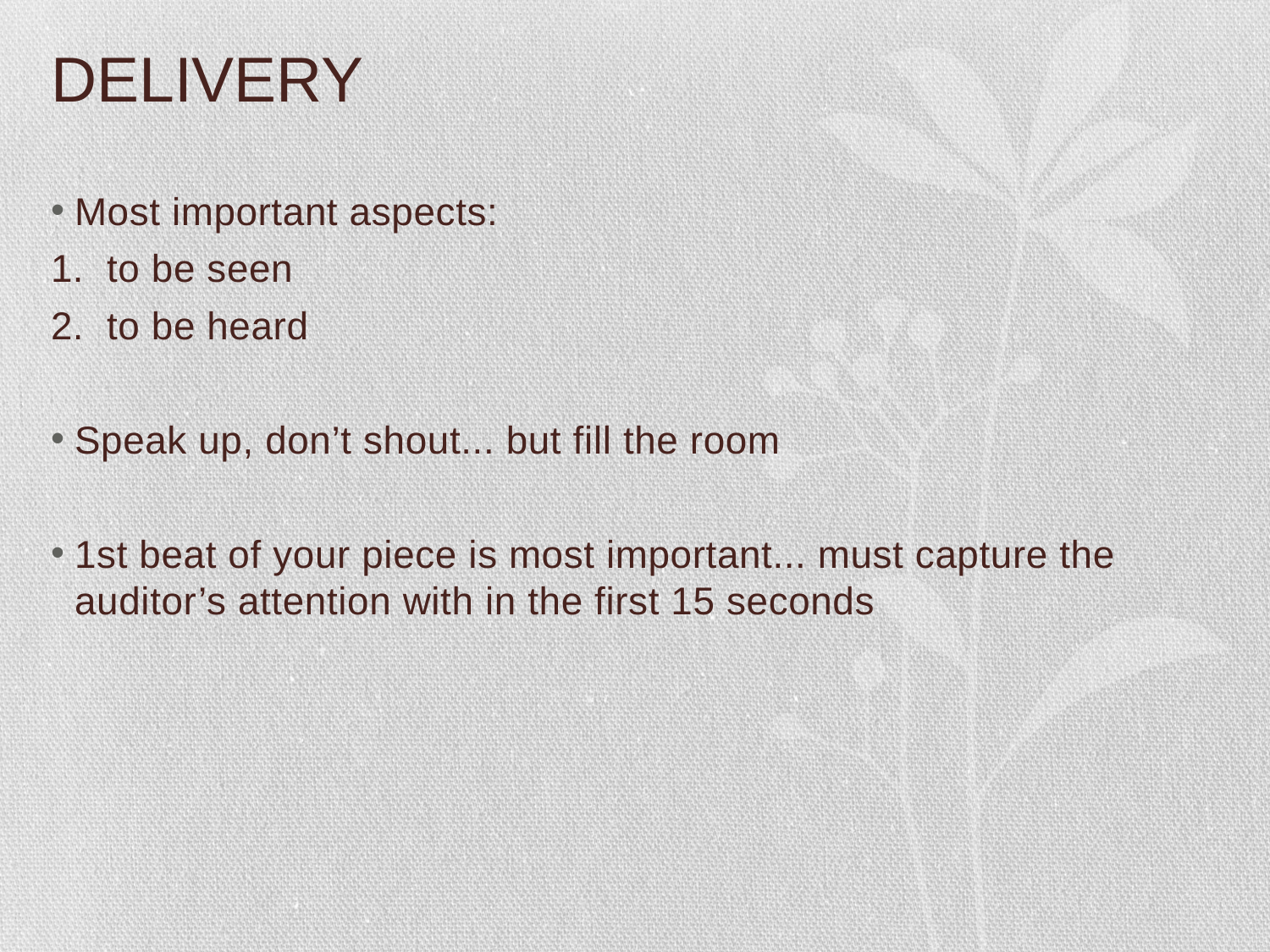

# DELIVERY
Most important aspects:
1.  to be seen
2.  to be heard

Speak up, don’t shout... but fill the room

1st beat of your piece is most important... must capture the auditor’s attention with in the first 15 seconds